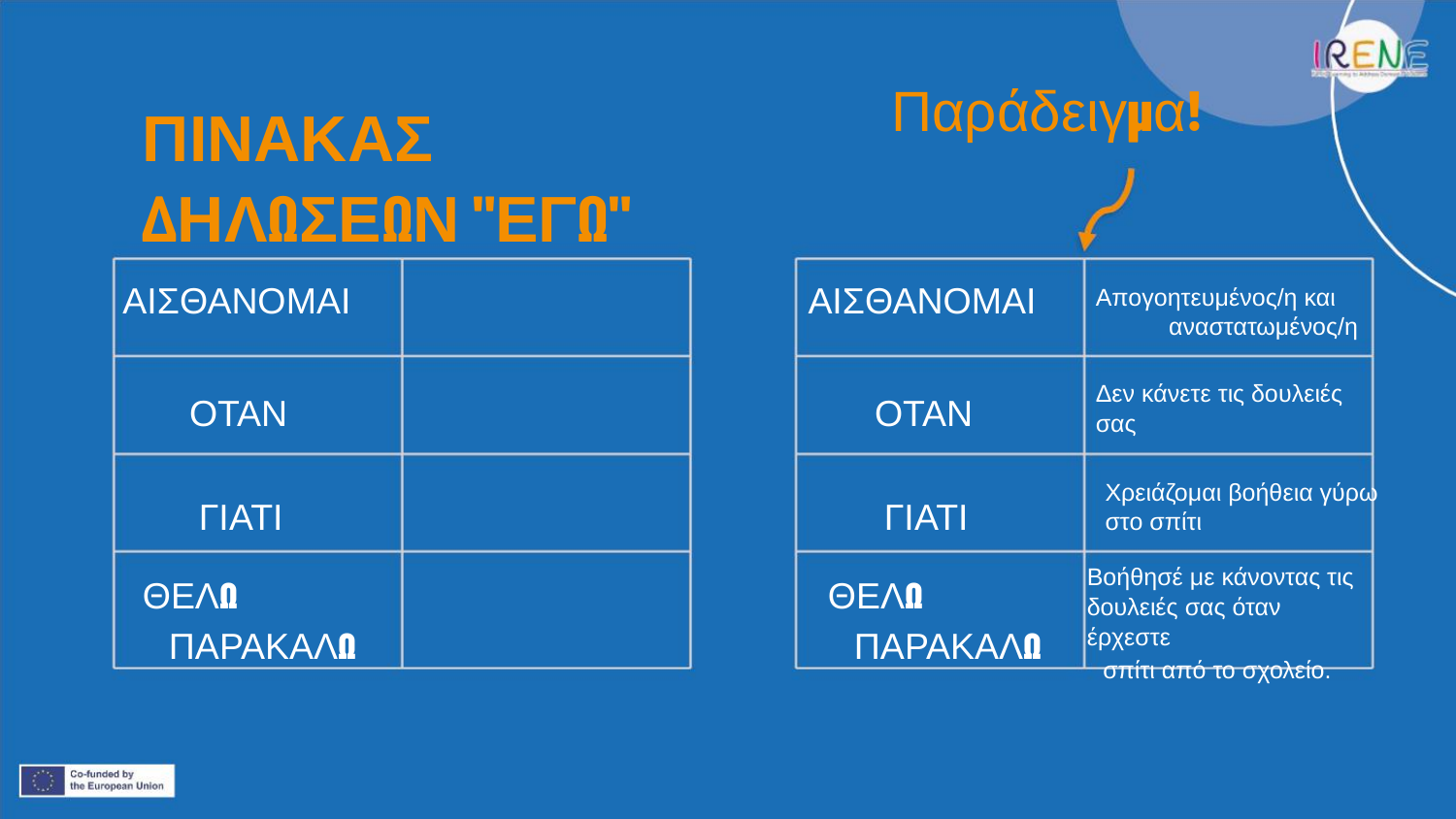

Παράδειγμα!
ΠΙΝΑΚΑΣ ΔΗΛΩΣΕΩΝ "ΕΓΩ"
ΑΙΣΘΑΝΟΜΑΙ
ΑΙΣΘΑΝΟΜΑΙ
Απογοητευμένος/η και
αναστατωμένος/η
Δεν κάνετε τις δουλειές σας
ΟΤΑΝ
ΓΙΑΤΙ
ΟΤΑΝ
ΓΙΑΤΙ
Χρειάζομαι βοήθεια γύρω στο σπίτι
Βοήθησέ με κάνοντας τις δουλειές σας όταν έρχεστε
σπίτι από το σχολείο.
ΘΕΛΩ
ΠΑΡΑΚΑΛΩ
ΘΕΛΩ
ΠΑΡΑΚΑΛΩ